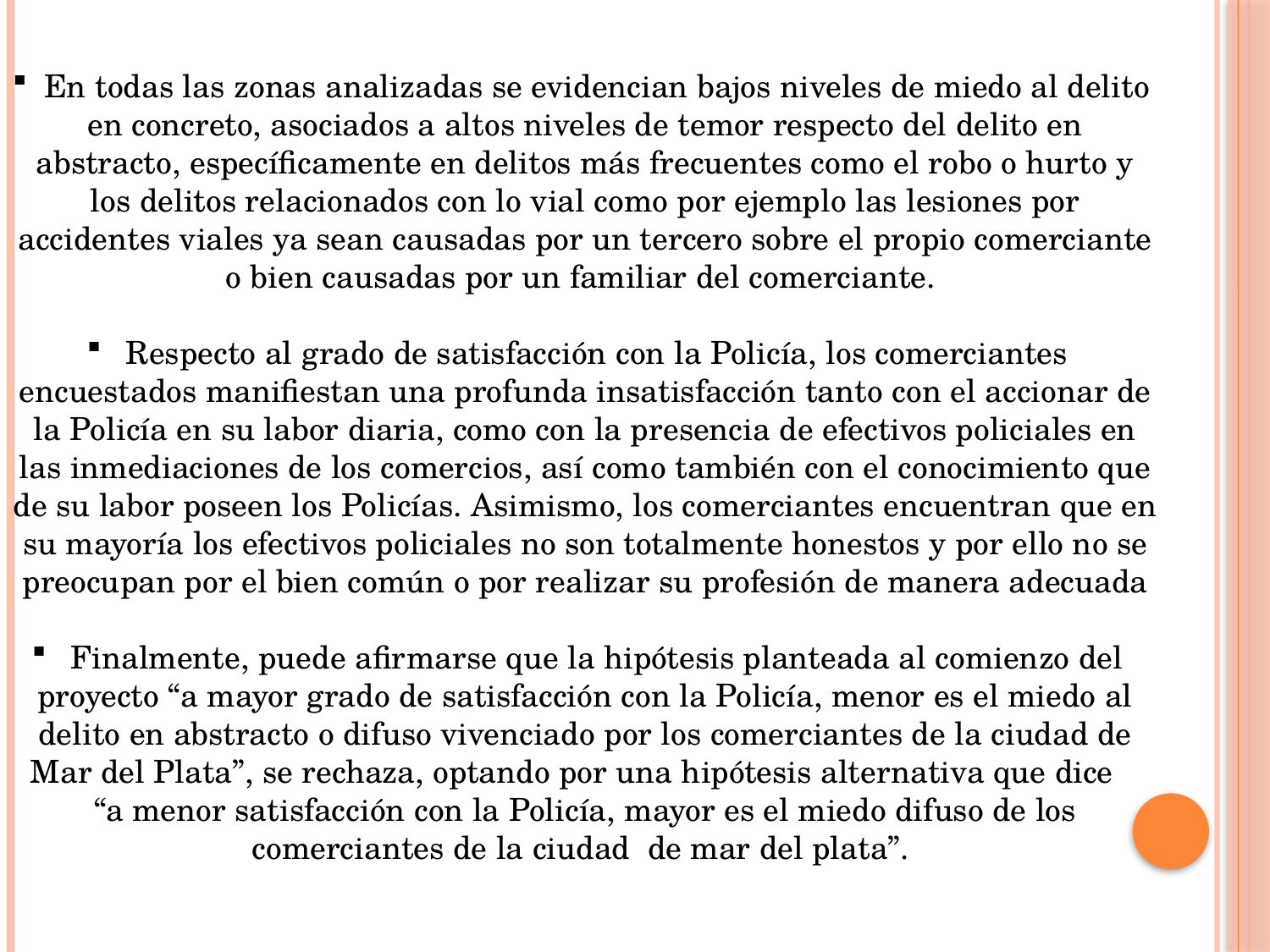

En todas las zonas analizadas se evidencian bajos niveles de miedo al delito en concreto, asociados a altos niveles de temor respecto del delito en abstracto, específicamente en delitos más frecuentes como el robo o hurto y los delitos relacionados con lo vial como por ejemplo las lesiones por accidentes viales ya sean causadas por un tercero sobre el propio comerciante o bien causadas por un familiar del comerciante.

 Respecto al grado de satisfacción con la Policía, los comerciantes encuestados manifiestan una profunda insatisfacción tanto con el accionar de la Policía en su labor diaria, como con la presencia de efectivos policiales en las inmediaciones de los comercios, así como también con el conocimiento que de su labor poseen los Policías. Asimismo, los comerciantes encuentran que en su mayoría los efectivos policiales no son totalmente honestos y por ello no se preocupan por el bien común o por realizar su profesión de manera adecuada

 Finalmente, puede afirmarse que la hipótesis planteada al comienzo del proyecto “a mayor grado de satisfacción con la Policía, menor es el miedo al delito en abstracto o difuso vivenciado por los comerciantes de la ciudad de Mar del Plata”, se rechaza, optando por una hipótesis alternativa que dice    “a menor satisfacción con la Policía, mayor es el miedo difuso de los comerciantes de la ciudad  de mar del plata”.